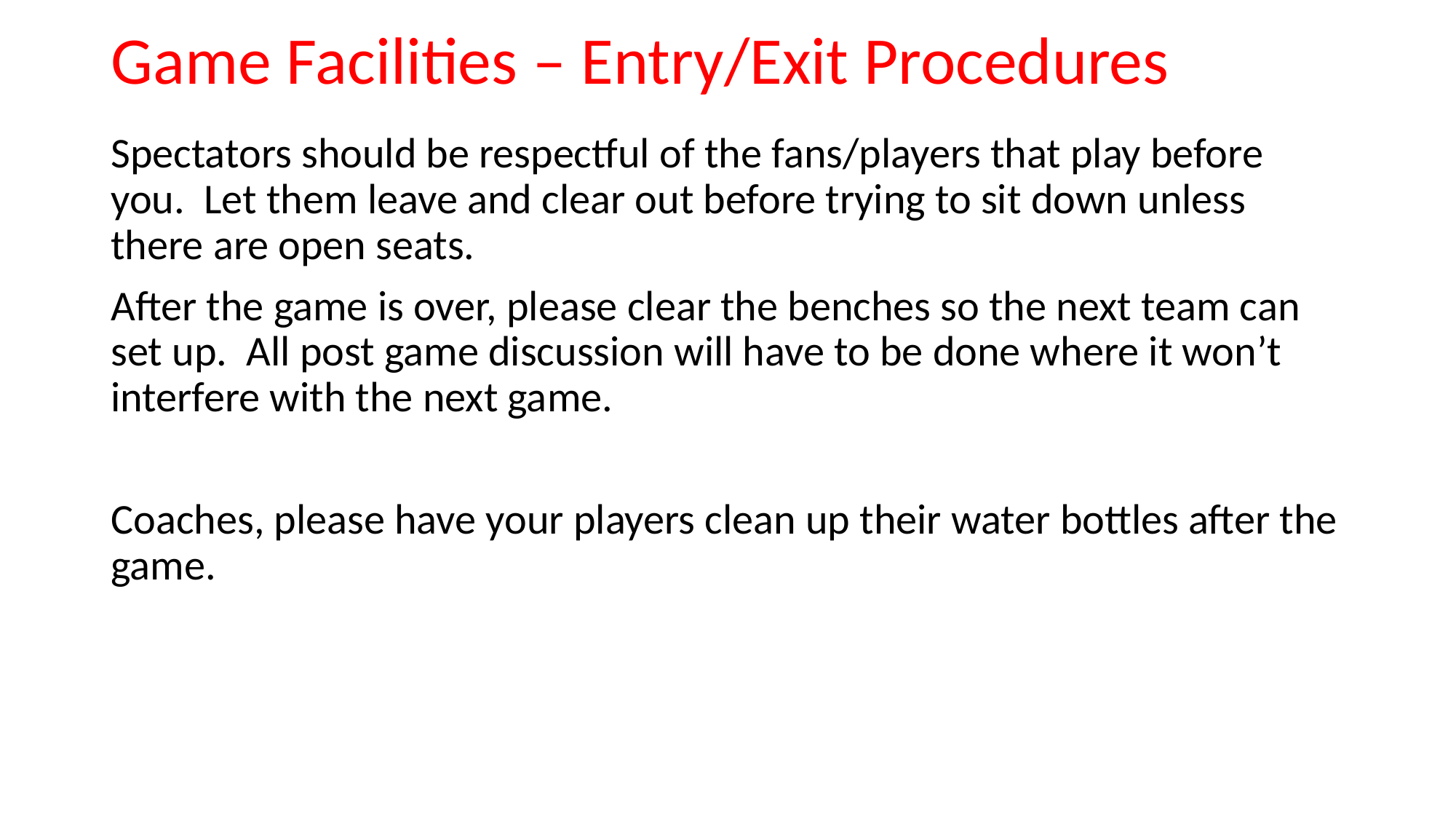

# Game Facilities – Entry/Exit Procedures
Spectators should be respectful of the fans/players that play before you.  Let them leave and clear out before trying to sit down unless there are open seats.
After the game is over, please clear the benches so the next team can set up.  All post game discussion will have to be done where it won’t interfere with the next game.

Coaches, please have your players clean up their water bottles after the game.